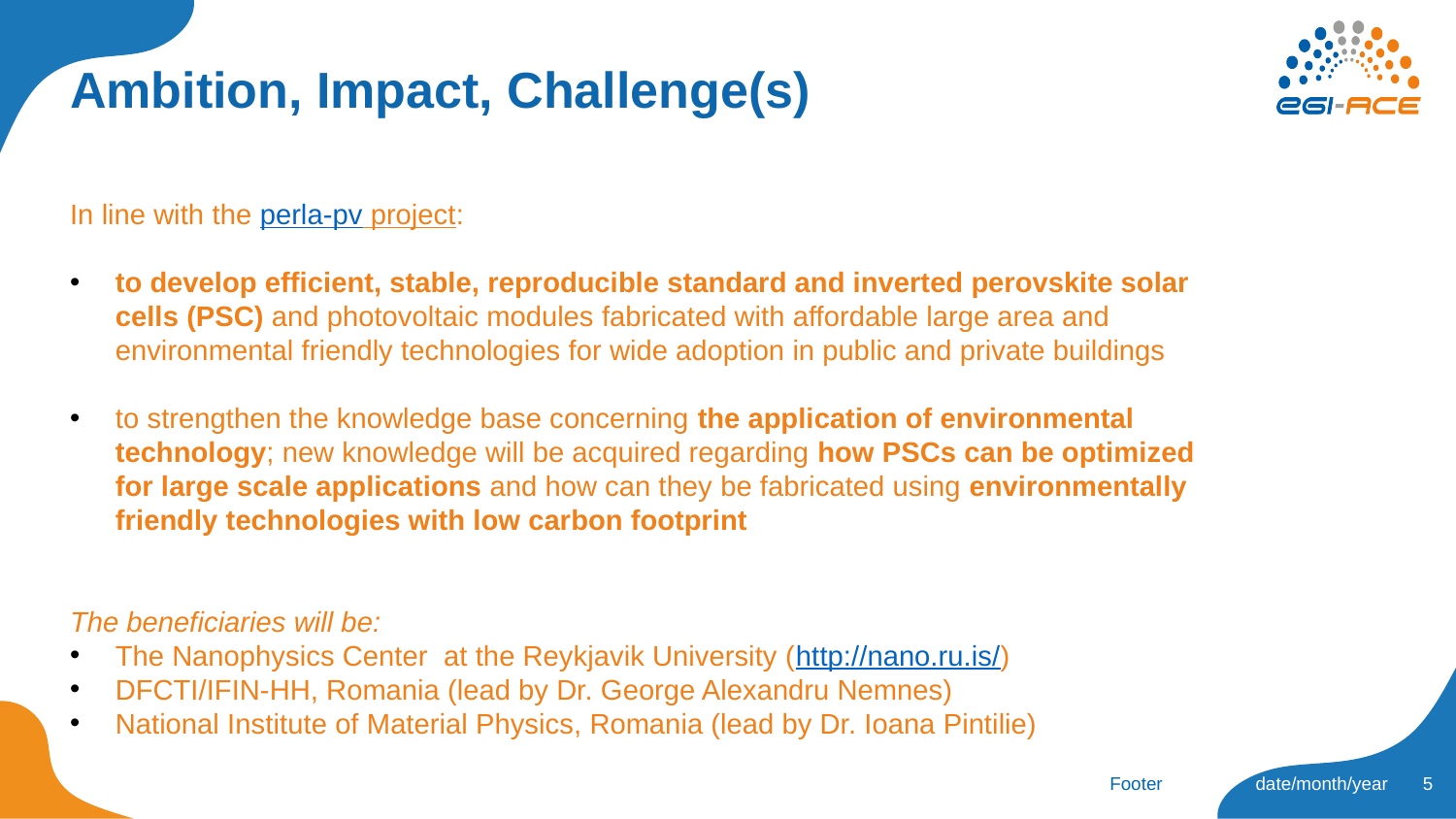

# Ambition, Impact, Challenge(s)

In line with the perla-pv project:

to develop efficient, stable, reproducible standard and inverted perovskite solar cells (PSC) and photovoltaic modules fabricated with affordable large area and environmental friendly technologies for wide adoption in public and private buildings

to strengthen the knowledge base concerning the application of environmental technology; new knowledge will be acquired regarding how PSCs can be optimized for large scale applications and how can they be fabricated using environmentally friendly technologies with low carbon footprint

The beneficiaries will be:
The Nanophysics Center  at the Reykjavik University (http://nano.ru.is/)
DFCTI/IFIN-HH, Romania (lead by Dr. George Alexandru Nemnes)
National Institute of Material Physics, Romania (lead by Dr. Ioana Pintilie)

5
Footer
date/month/year